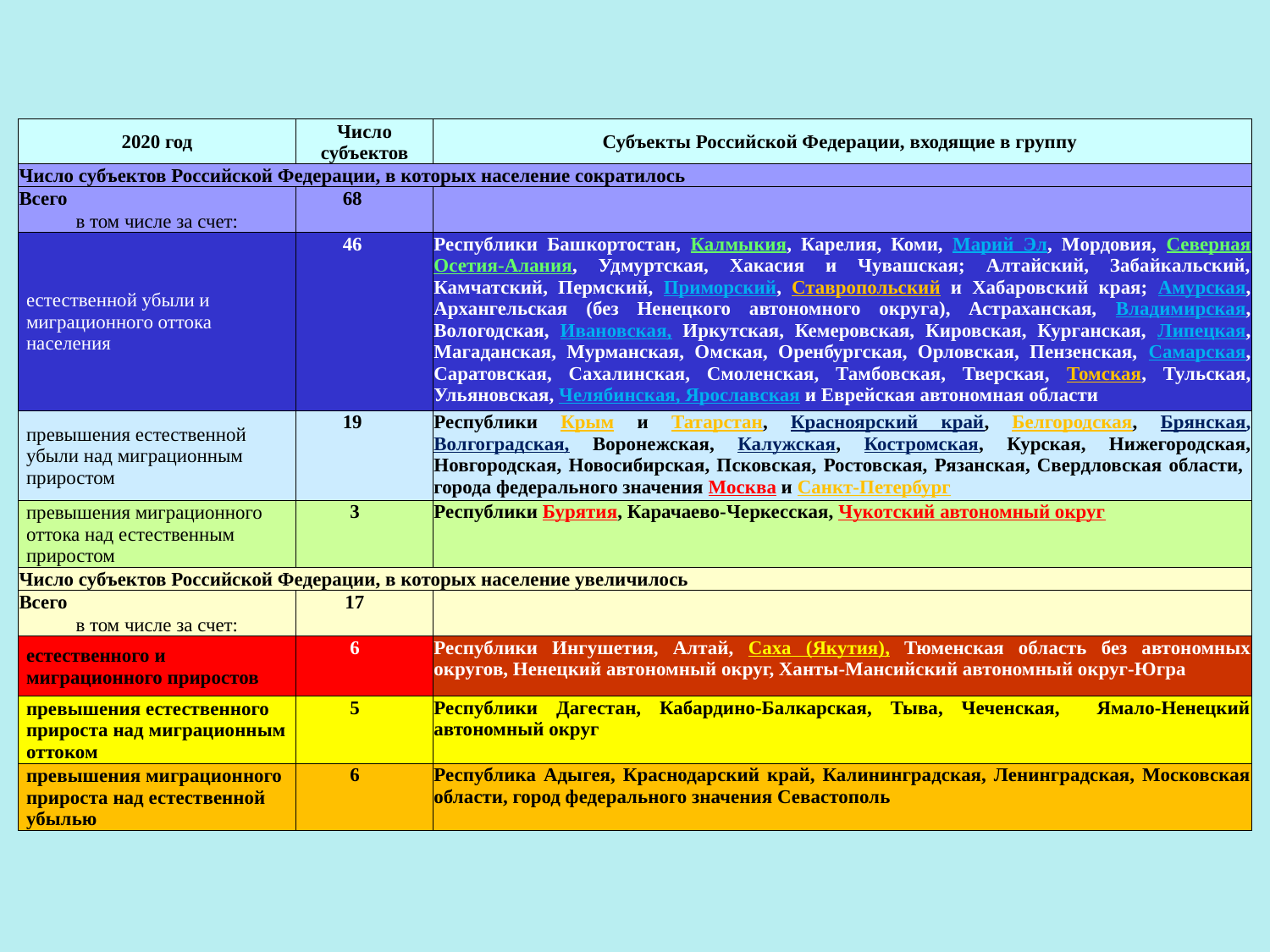

| 2020 год | Число субъектов | Субъекты Российской Федерации, входящие в группу |
| --- | --- | --- |
| Число субъектов Российской Федерации, в которых население сократилось |  |  |
| Всего | 68 |  |
| в том числе за счет: |  |  |
| естественной убыли и миграционного оттока населения | 46 | Республики Башкортостан, Калмыкия, Карелия, Коми, Марий Эл, Мордовия, Северная Осетия-Алания, Удмуртская, Хакасия и Чувашская; Алтайский, Забайкальский, Камчатский, Пермский, Приморский, Ставропольский и Хабаровский края; Амурская, Архангельская (без Ненецкого автономного округа), Астраханская, Владимирская, Вологодская, Ивановская, Иркутская, Кемеровская, Кировская, Курганская, Липецкая, Магаданская, Мурманская, Омская, Оренбургская, Орловская, Пензенская, Самарская, Саратовская, Сахалинская, Смоленская, Тамбовская, Тверская, Томская, Тульская, Ульяновская, Челябинская, Ярославская и Еврейская автономная области |
| превышения естественной убыли над миграционным приростом | 19 | Республики Крым и Татарстан, Красноярский край, Белгородская, Брянская, Волгоградская, Воронежская, Калужская, Костромская, Курская, Нижегородская, Новгородская, Новосибирская, Псковская, Ростовская, Рязанская, Свердловская области, города федерального значения Москва и Санкт-Петербург |
| превышения миграционного оттока над естественным приростом | 3 | Республики Бурятия, Карачаево-Черкесская, Чукотский автономный округ |
| Число субъектов Российской Федерации, в которых население увеличилось |  |  |
| Всего | 17 |  |
| в том числе за счет: |  |  |
| естественного и миграционного приростов | 6 | Республики Ингушетия, Алтай, Саха (Якутия), Тюменская область без автономных округов, Ненецкий автономный округ, Ханты-Мансийский автономный округ-Югра |
| превышения естественного прироста над миграционным оттоком | 5 | Республики Дагестан, Кабардино-Балкарская, Тыва, Чеченская, Ямало-Ненецкий автономный округ |
| превышения миграционного прироста над естественной убылью | 6 | Республика Адыгея, Краснодарский край, Калининградская, Ленинградская, Московская области, город федерального значения Севастополь |